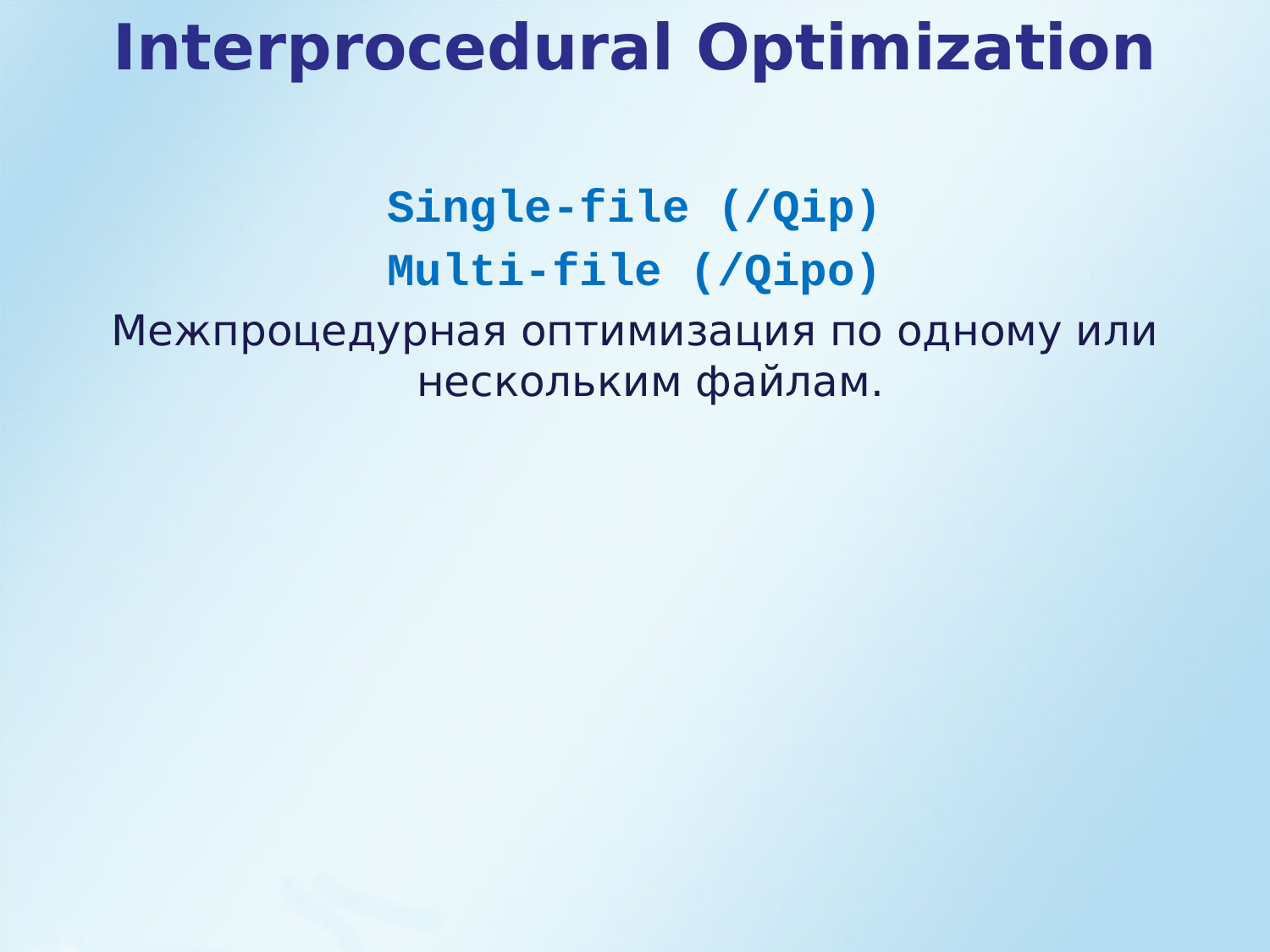

Interprocedural Optimization
Single-file (/Qip)
Multi-file (/Qipo)
Межпроцедурная оптимизация по одному или нескольким файлам.